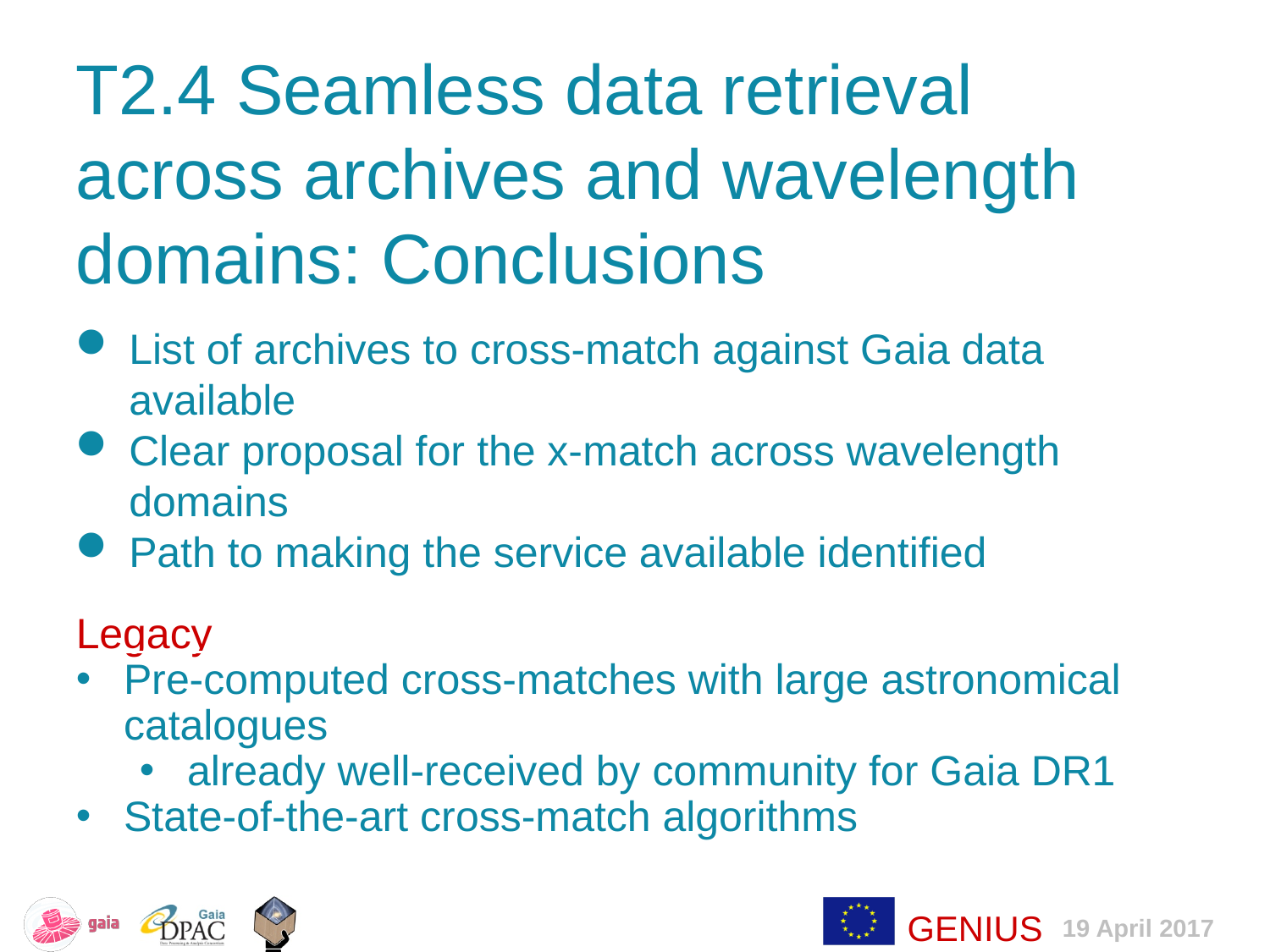

T2.4 Seamless data retrieval across archives and wavelength
domains: Conclusions
List of archives to cross-match against Gaia data available
Clear proposal for the x-match across wavelength domains
Path to making the service available identified
Legacy
Pre-computed cross-matches with large astronomical catalogues
already well-received by community for Gaia DR1
State-of-the-art cross-match algorithms